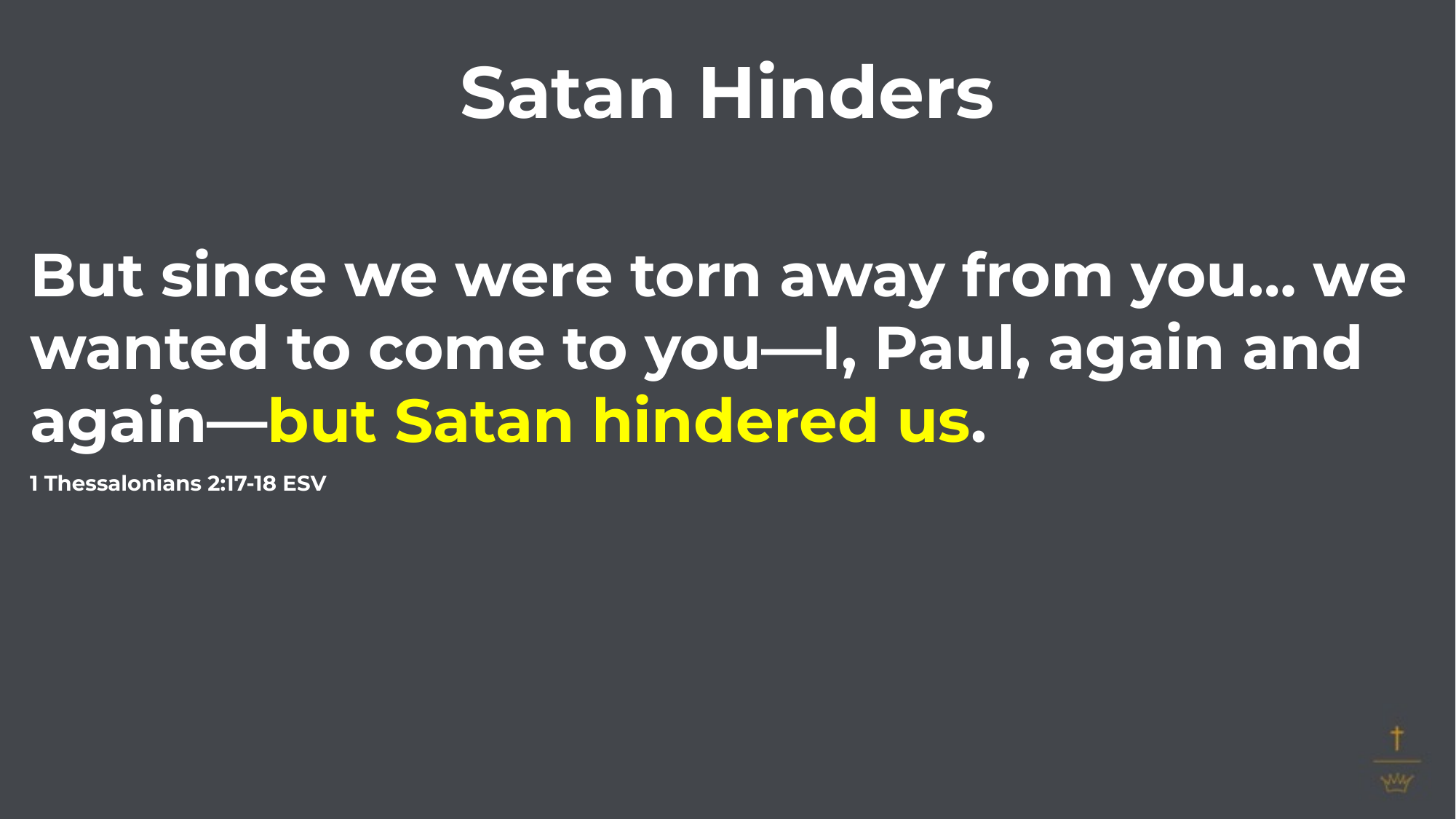

Satan Hinders

But since we were torn away from you… we wanted to come to you—I, Paul, again and again—but Satan hindered us.
1 Thessalonians 2:17-18 ESV